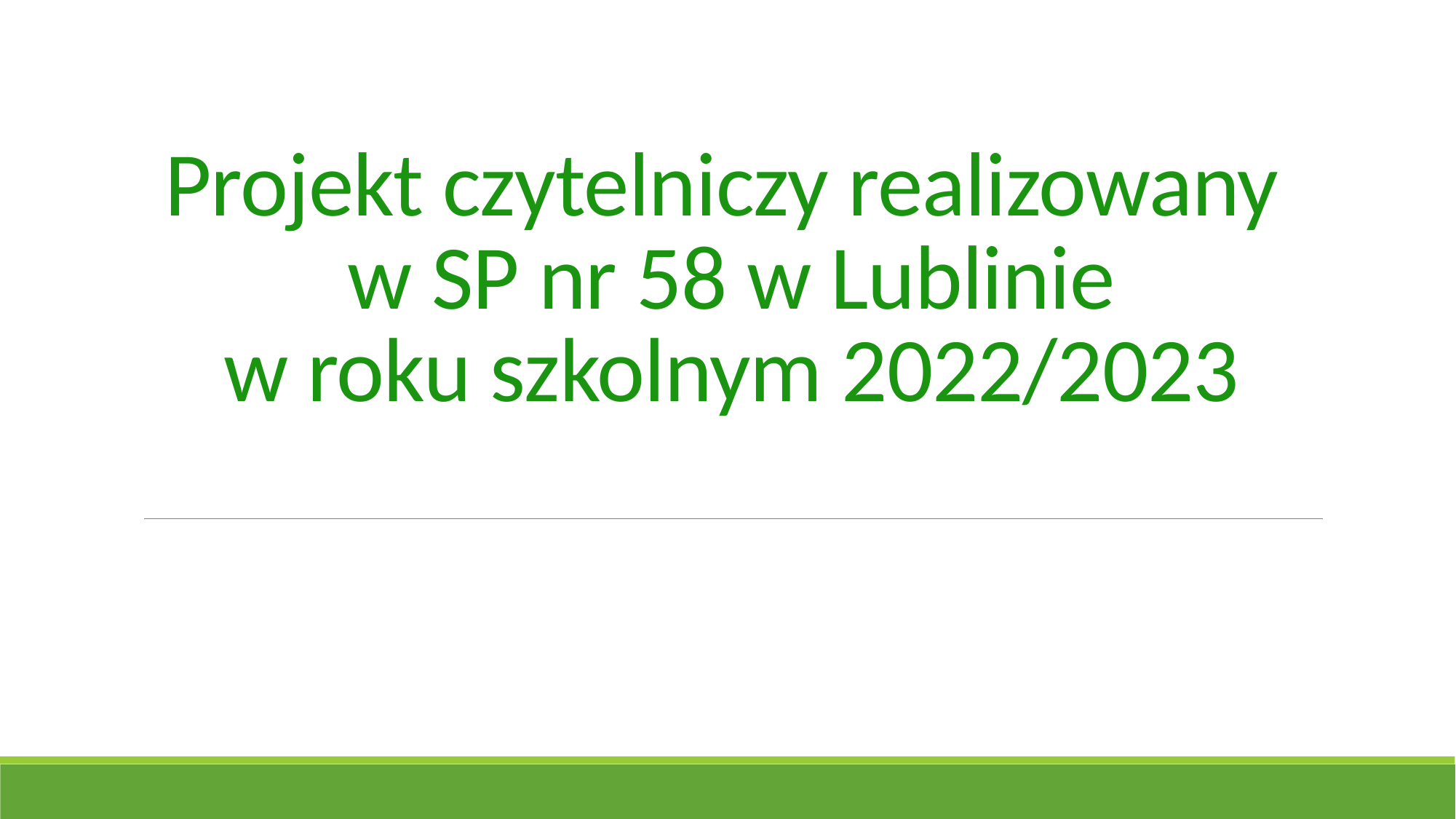

# Projekt czytelniczy realizowany w SP nr 58 w Lublinie w roku szkolnym 2022/2023